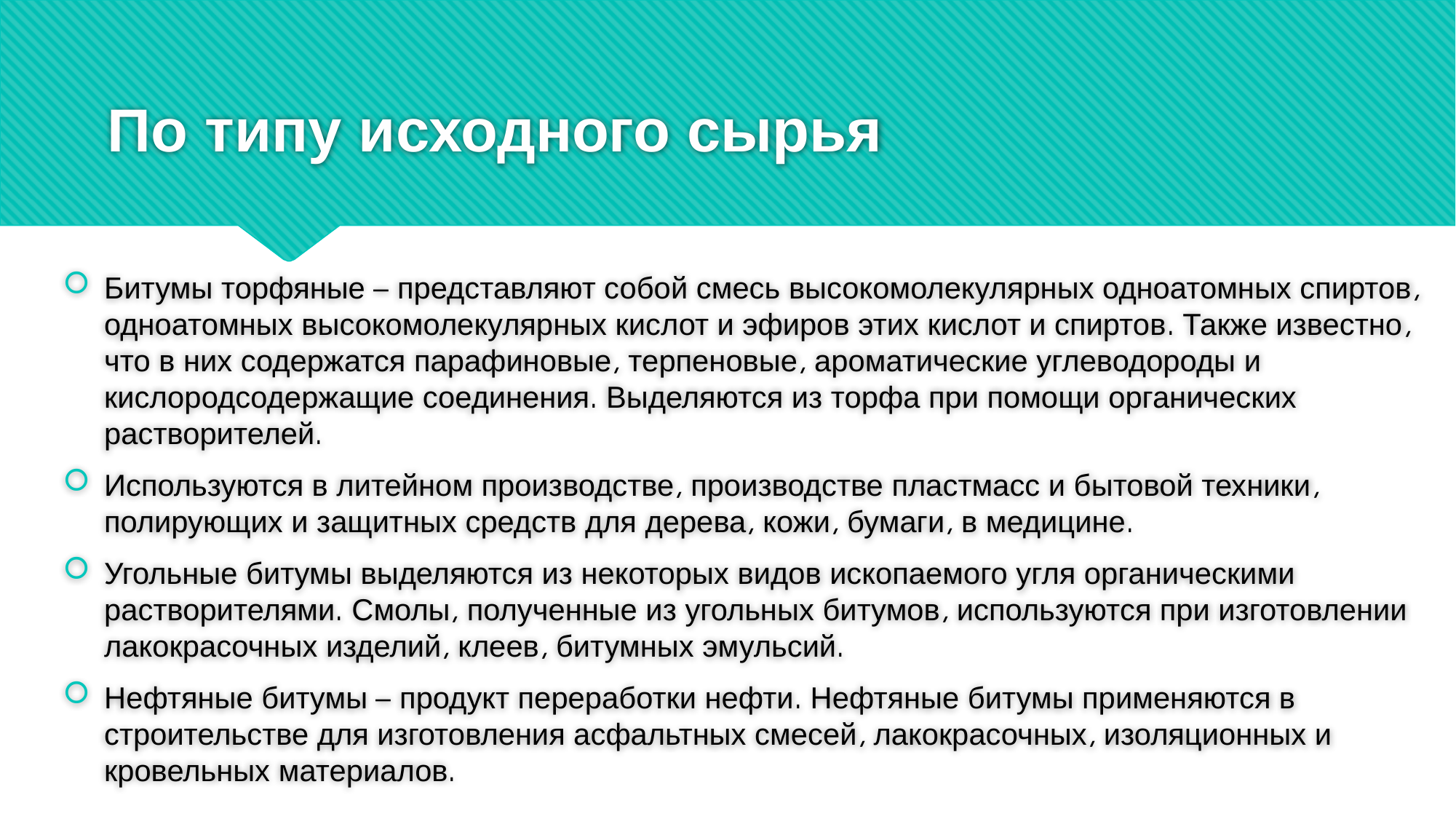

# По типу исходного сырья
Битумы торфяные – представляют собой смесь высокомолекулярных одноатомных спиртов, одноатомных высокомолекулярных кислот и эфиров этих кислот и спиртов. Также известно, что в них содержатся парафиновые, терпеновые, ароматические углеводороды и кислородсодержащие соединения. Выделяются из торфа при помощи органических растворителей.
Используются в литейном производстве, производстве пластмасс и бытовой техники, полирующих и защитных средств для дерева, кожи, бумаги, в медицине.
Угольные битумы выделяются из некоторых видов ископаемого угля органическими растворителями. Смолы, полученные из угольных битумов, используются при изготовлении лакокрасочных изделий, клеев, битумных эмульсий.
Нефтяные битумы – продукт переработки нефти. Нефтяные битумы применяются в строительстве для изготовления асфальтных смесей, лакокрасочных, изоляционных и кровельных материалов.